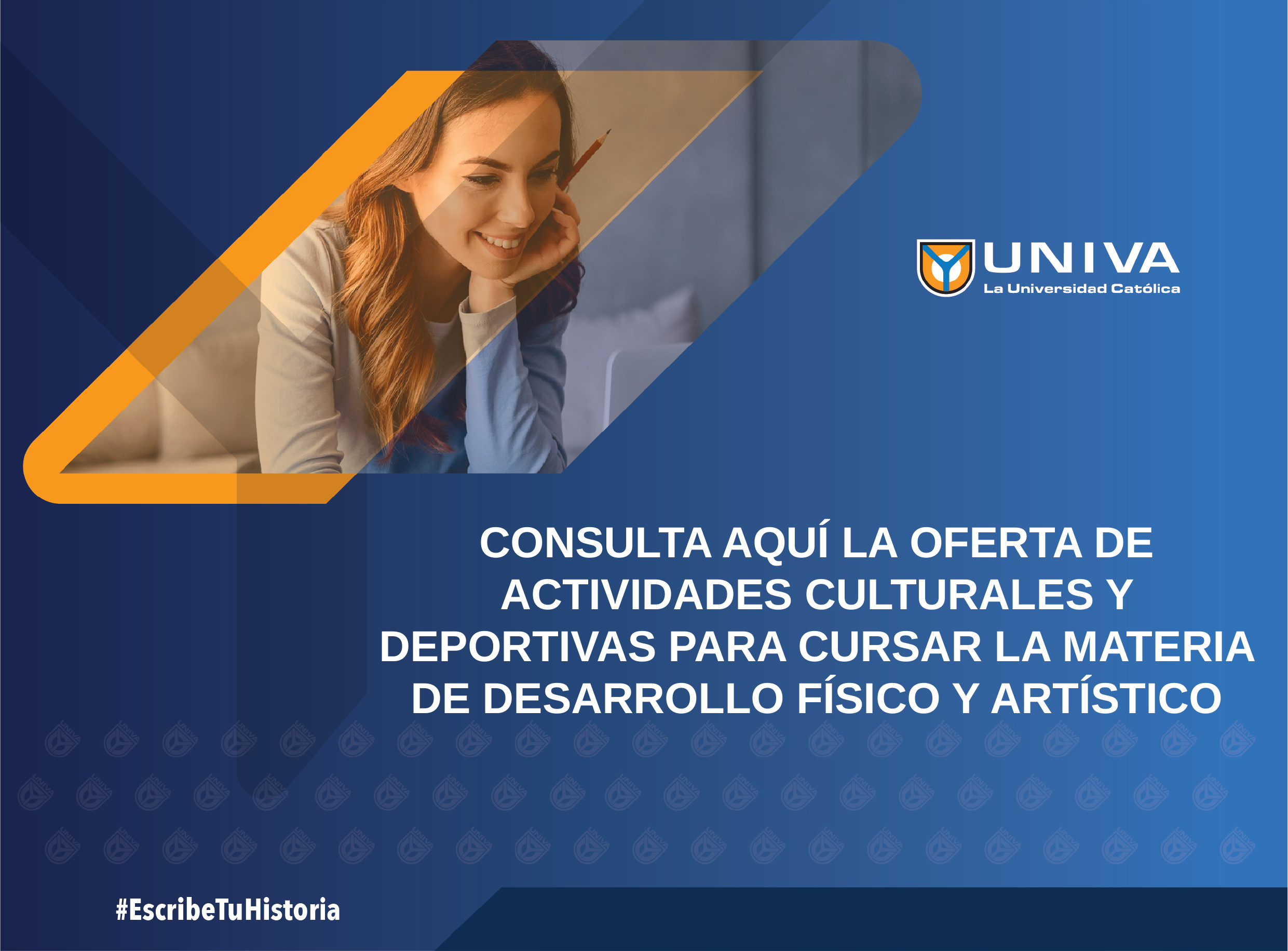

CONSULTA AQUÍ LA OFERTA DE ACTIVIDADES CULTURALES Y DEPORTIVAS PARA CURSAR LA MATERIA DE DESARROLLO FÍSICO Y ARTÍSTICO